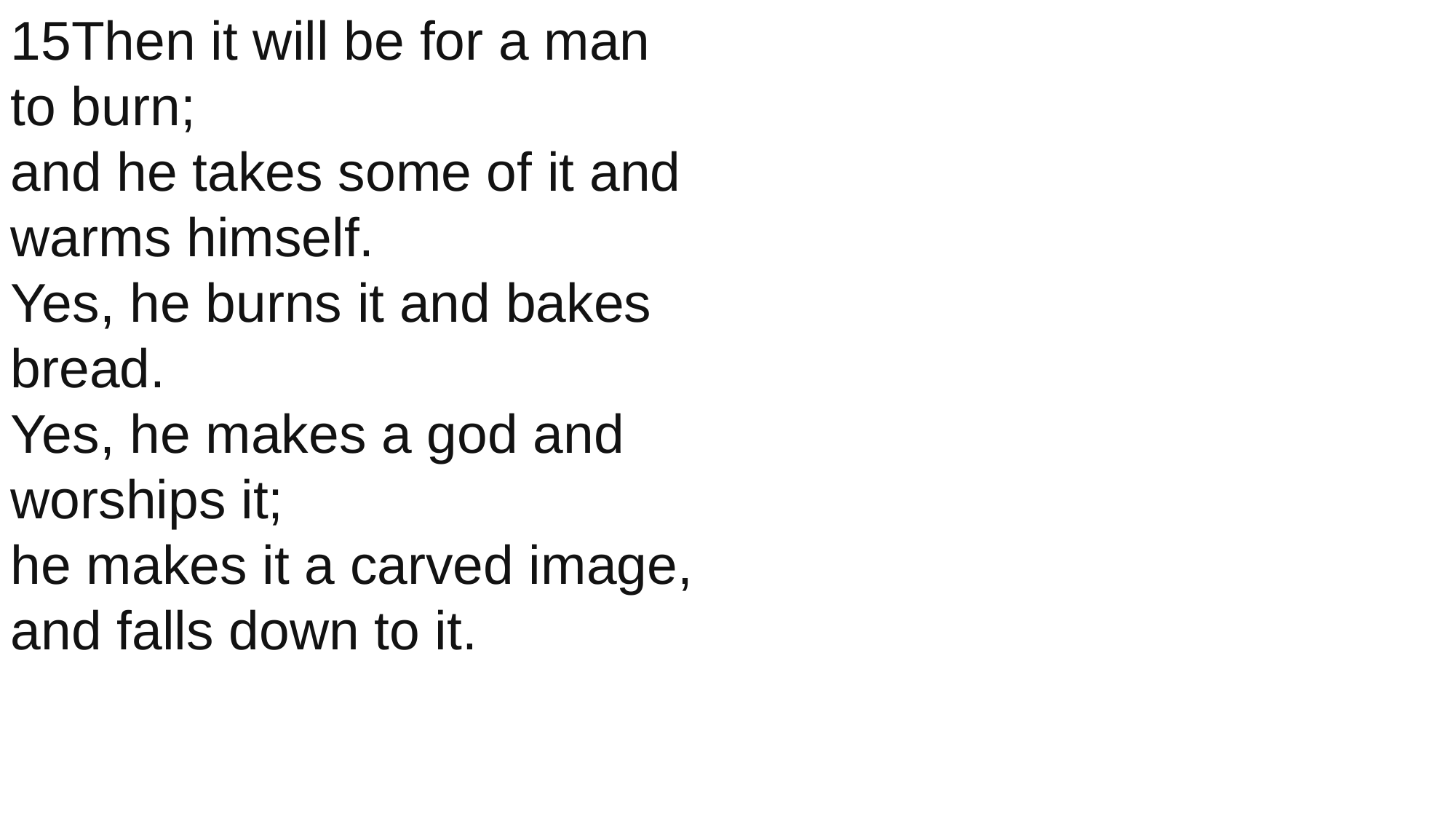

15Then it will be for a man to burn;
and he takes some of it and warms himself.
Yes, he burns it and bakes bread.
Yes, he makes a god and worships it;
he makes it a carved image, and falls down to it.